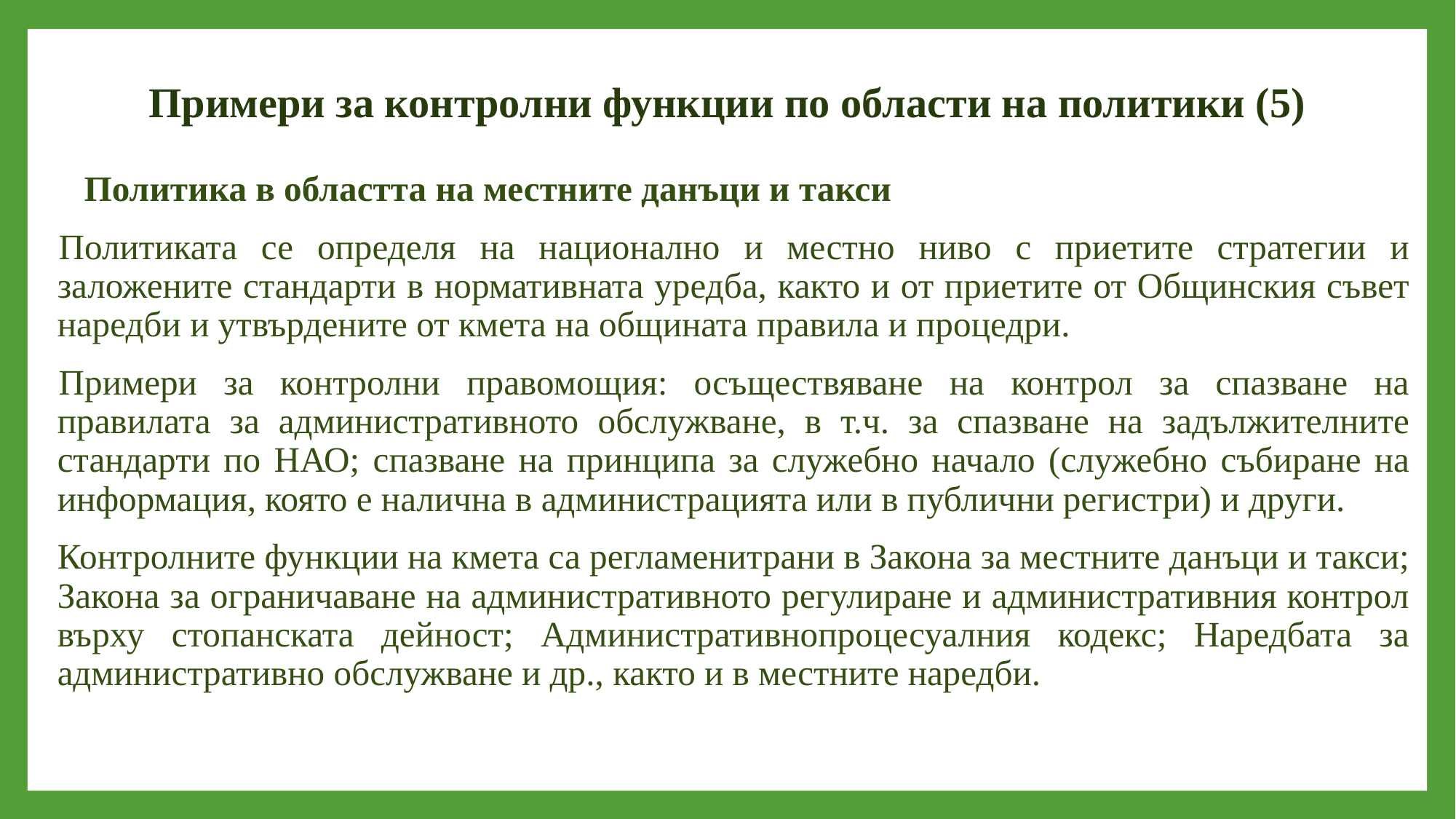

# Примери за контролни функции по области на политики (5)
		       Политика в областта на местните данъци и такси
Политиката се определя на национално и местно ниво с приетите стратегии и заложените стандарти в нормативната уредба, както и от приетите от Общинския съвет наредби и утвърдените от кмета на общината правила и процедри.
Примери за контролни правомощия: осъществяване на контрол за спазване на правилата за административното обслужване, в т.ч. за спазване на задължителните стандарти по НАО; спазване на принципа за служебно начало (служебно събиране на информация, която е налична в администрацията или в публични регистри) и други.
	Контролните функции на кмета са регламенитрани в Закона за местните данъци и такси; Закона за ограничаване на административното регулиране и административния контрол върху стопанската дейност; Административнопроцесуалния кодекс; Наредбата за административно обслужване и др., както и в местните наредби.